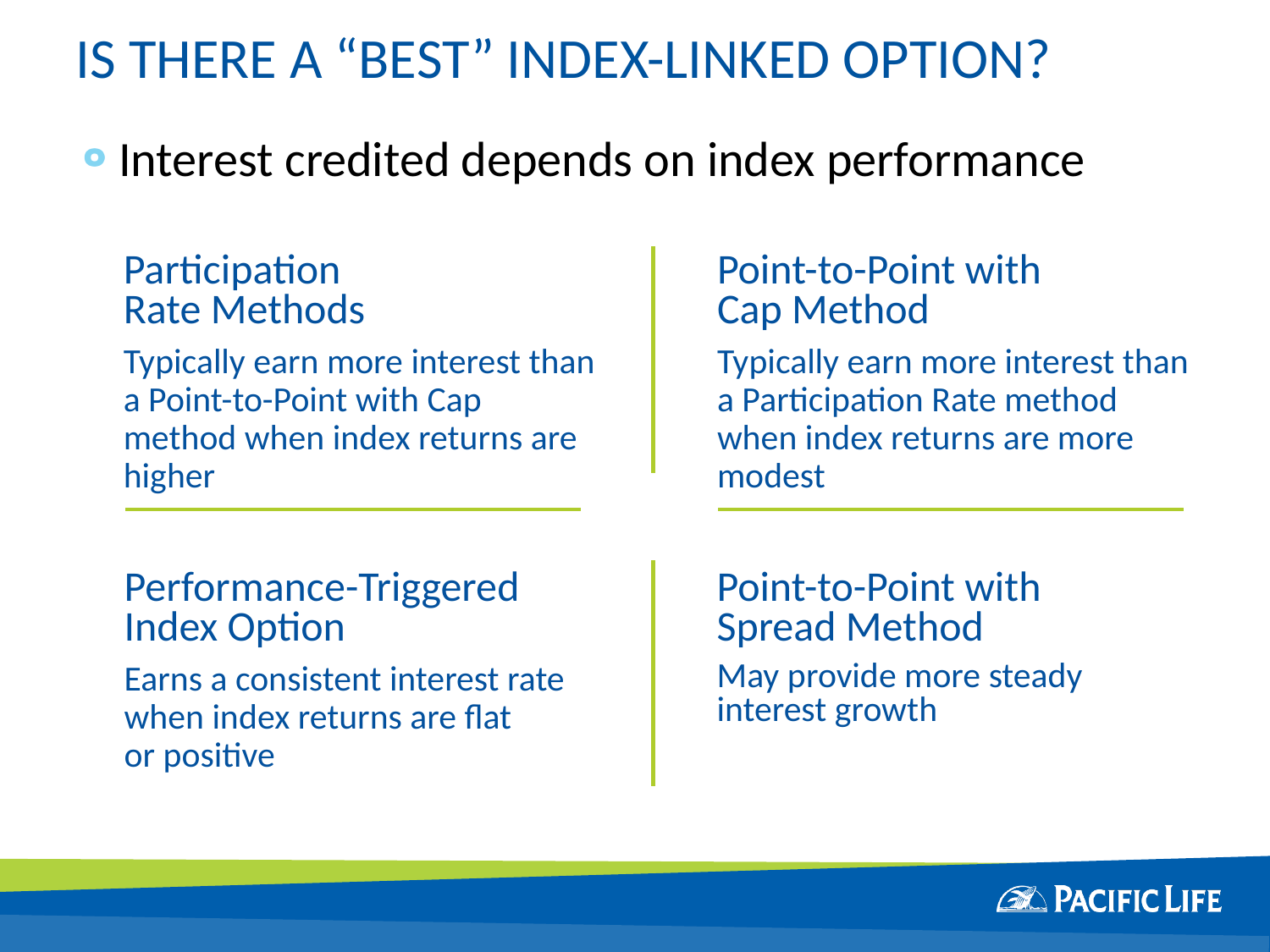

# IS THERE A “BEST” INDEX-LINKED OPTION?
IS THERE A “BEST” INDEX-LINKED OPTION?
Interest credited depends on index performance
Interest credited depends on index performance
Participation
Rate Methods
Typically earn more interest than a Point-to-Point with Cap method when index returns are higher
Point-to-Point with
Cap Method
Typically earn more interest than a Participation Rate method when index returns are more modest
Performance-Triggered Index Option
Earns a consistent interest rate when index returns are flat
or positive
Point-to-Point with Spread Method
May provide more steady interest growth